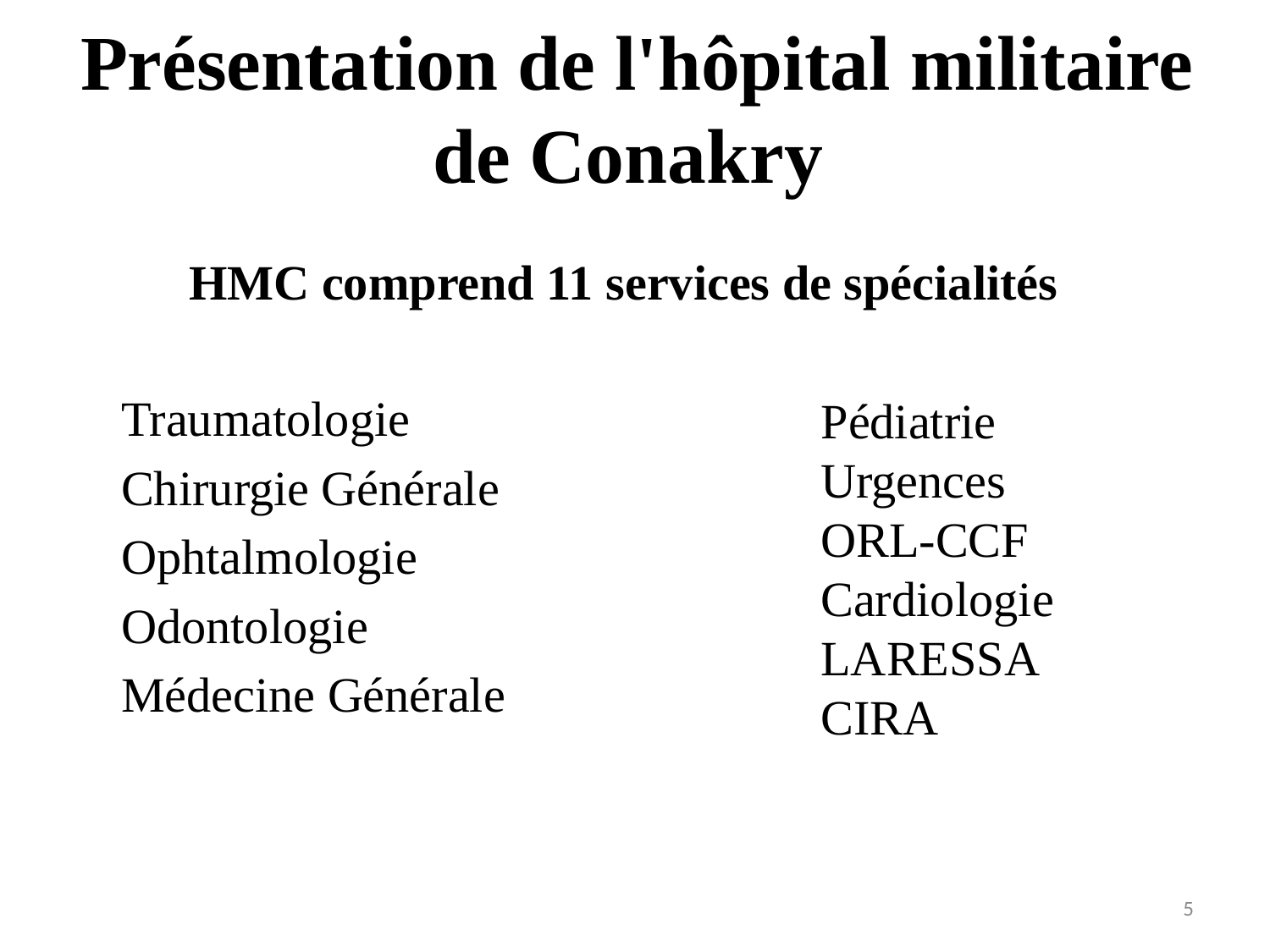

# Présentation de l'hôpital militaire de Conakry
HMC comprend 11 services de spécialités
Traumatologie
Chirurgie Générale
Ophtalmologie
Odontologie
Médecine Générale

Pédiatrie
Urgences
ORL-CCF
Cardiologie
LARESSA
CIRA
5